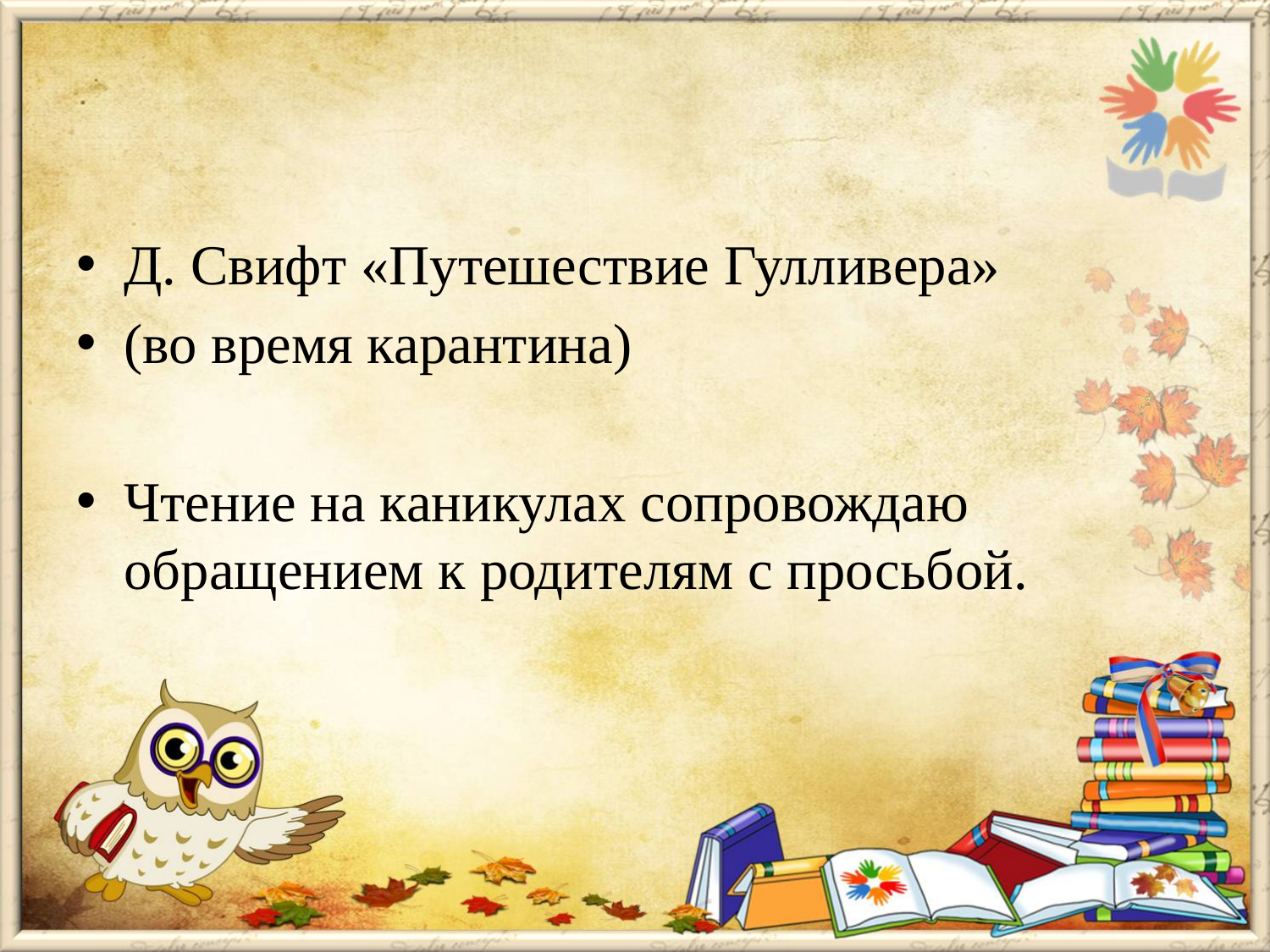

#
Д. Свифт «Путешествие Гулливера»
(во время карантина)

Чтение на каникулах сопровождаю обращением к родителям с просьбой.